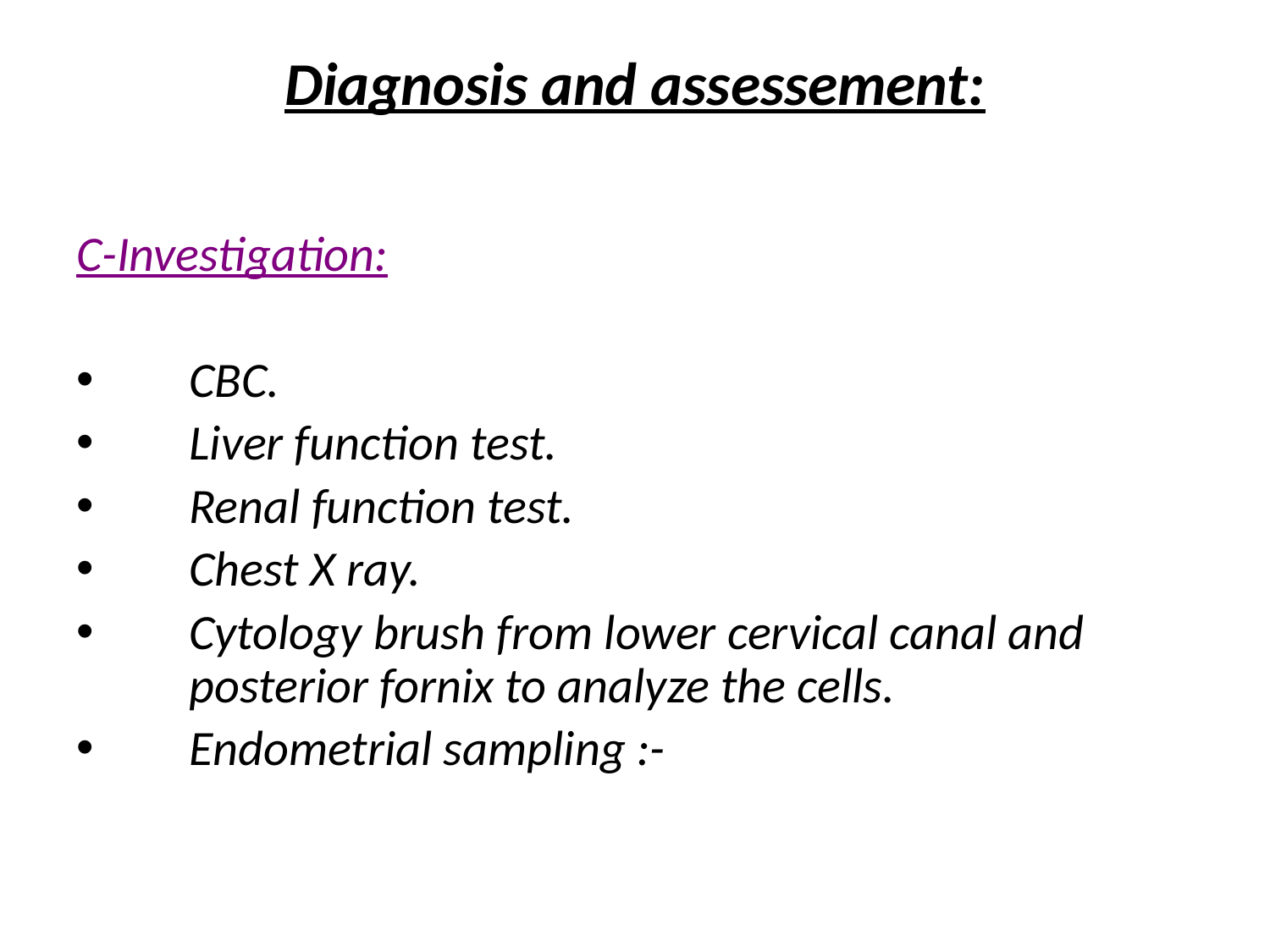

# Diagnosis and assessement:
C-Investigation:

CBC.
Liver function test.
Renal function test.
Chest X ray.
Cytology brush from lower cervical canal and posterior fornix to analyze the cells.
Endometrial sampling :-